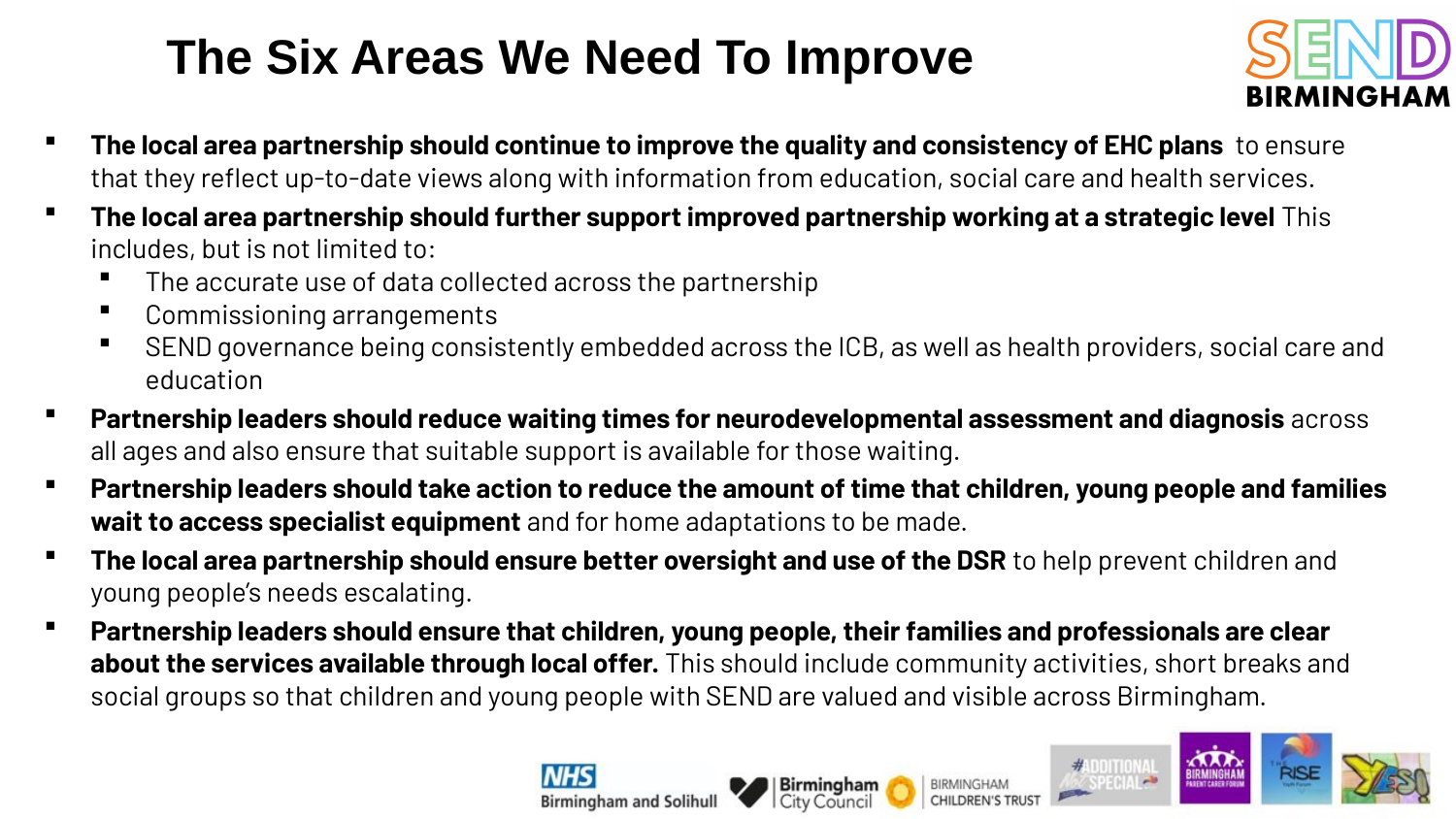

# The Six Areas We Need To Improve
The local area partnership should continue to improve the quality and consistency of EHC plans  to ensure that they reflect up-to-date views along with information from education, social care and health services.
The local area partnership should further support improved partnership working at a strategic level This includes, but is not limited to:
The accurate use of data collected across the partnership
Commissioning arrangements
SEND governance being consistently embedded across the ICB, as well as health providers, social care and education
Partnership leaders should reduce waiting times for neurodevelopmental assessment and diagnosis across all ages and also ensure that suitable support is available for those waiting.
Partnership leaders should take action to reduce the amount of time that children, young people and families wait to access specialist equipment and for home adaptations to be made.
The local area partnership should ensure better oversight and use of the DSR to help prevent children and young people’s needs escalating.
Partnership leaders should ensure that children, young people, their families and professionals are clear about the services available through local offer. This should include community activities, short breaks and social groups so that children and young people with SEND are valued and visible across Birmingham.